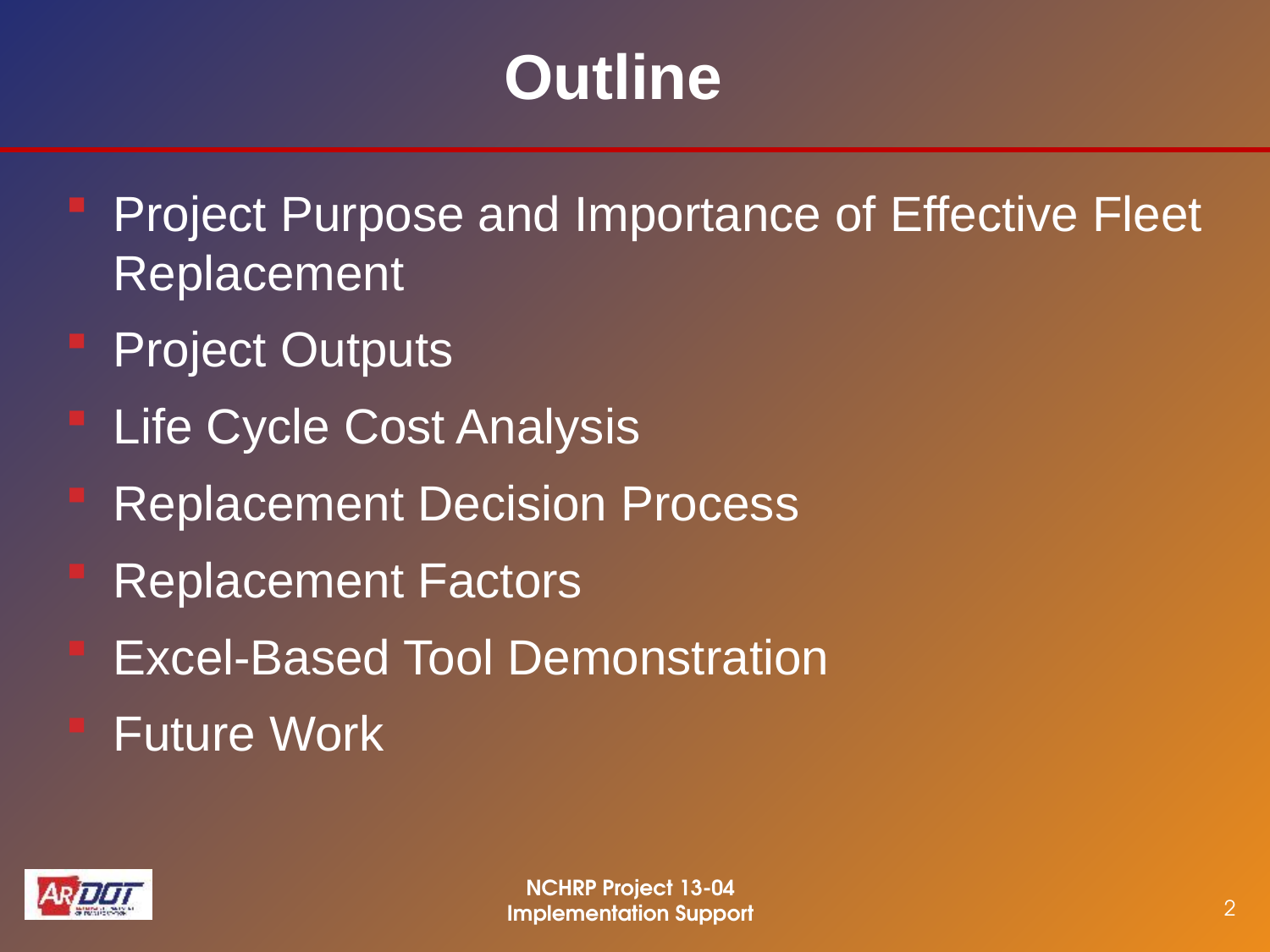

# Outline
Project Purpose and Importance of Effective Fleet Replacement
Project Outputs
Life Cycle Cost Analysis
Replacement Decision Process
Replacement Factors
Excel-Based Tool Demonstration
Future Work

NCHRP Project 13-04 Implementation Support
2